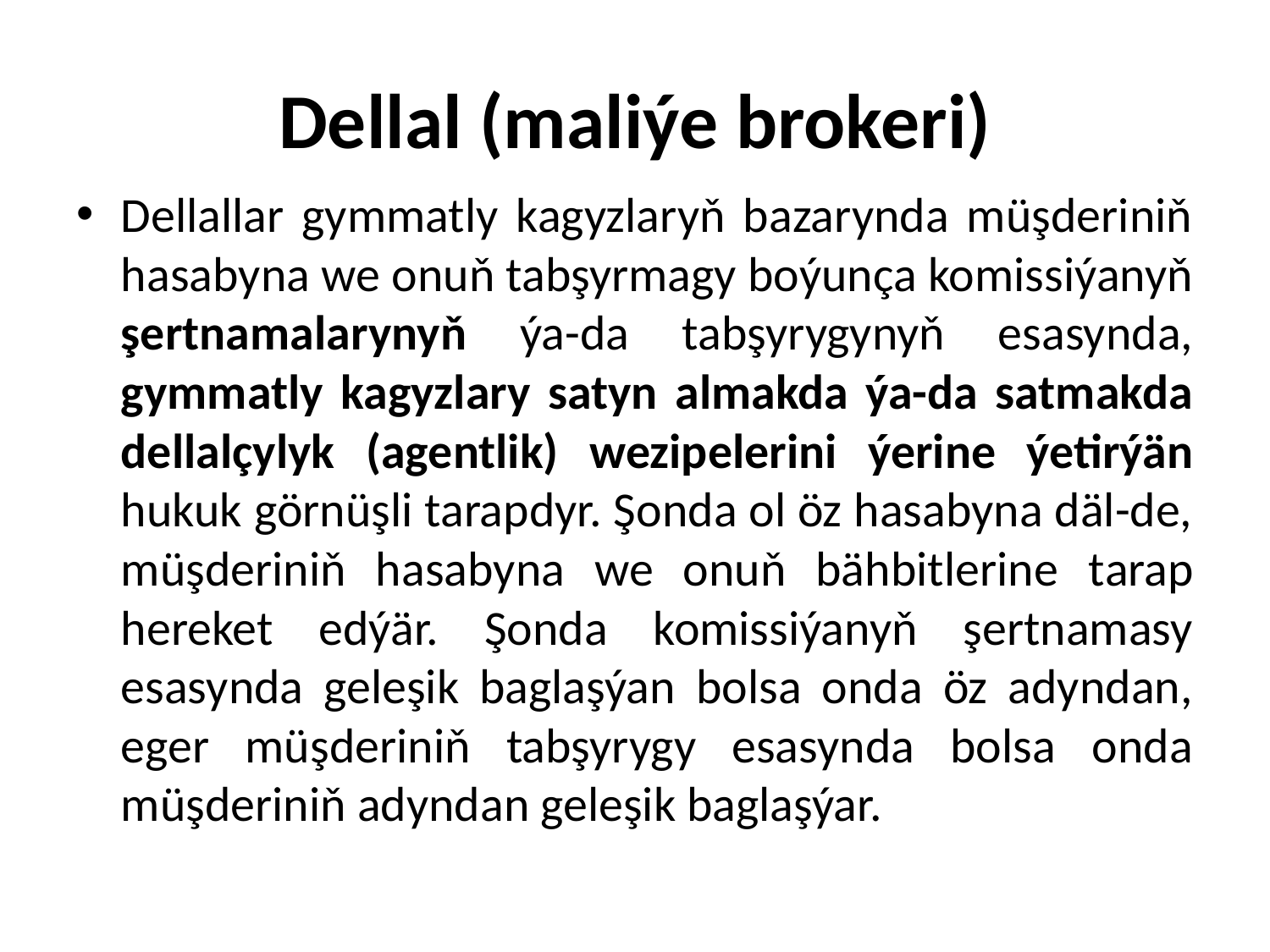

# Dellal (maliýe brokeri)
Dellallar gymmatly kagyzlaryň bazarynda müşderiniň hasabyna we onuň tabşyrmagy boýunça komissiýanyň şertnamalarynyň ýa-da tabşyrygynyň esasynda, gymmatly kagyzlary satyn almakda ýa-da satmakda dellalçylyk (agentlik) wezipelerini ýerine ýetirýän hukuk görnüşli tarapdyr. Şonda ol öz hasabyna däl-de, müşderiniň hasabyna we onuň bähbitlerine tarap hereket edýär. Şonda komissiýanyň şertnamasy esasynda geleşik baglaşýan bolsa onda öz adyndan, eger müşderiniň tabşyrygy esasynda bolsa onda müşderiniň adyndan geleşik baglaşýar.